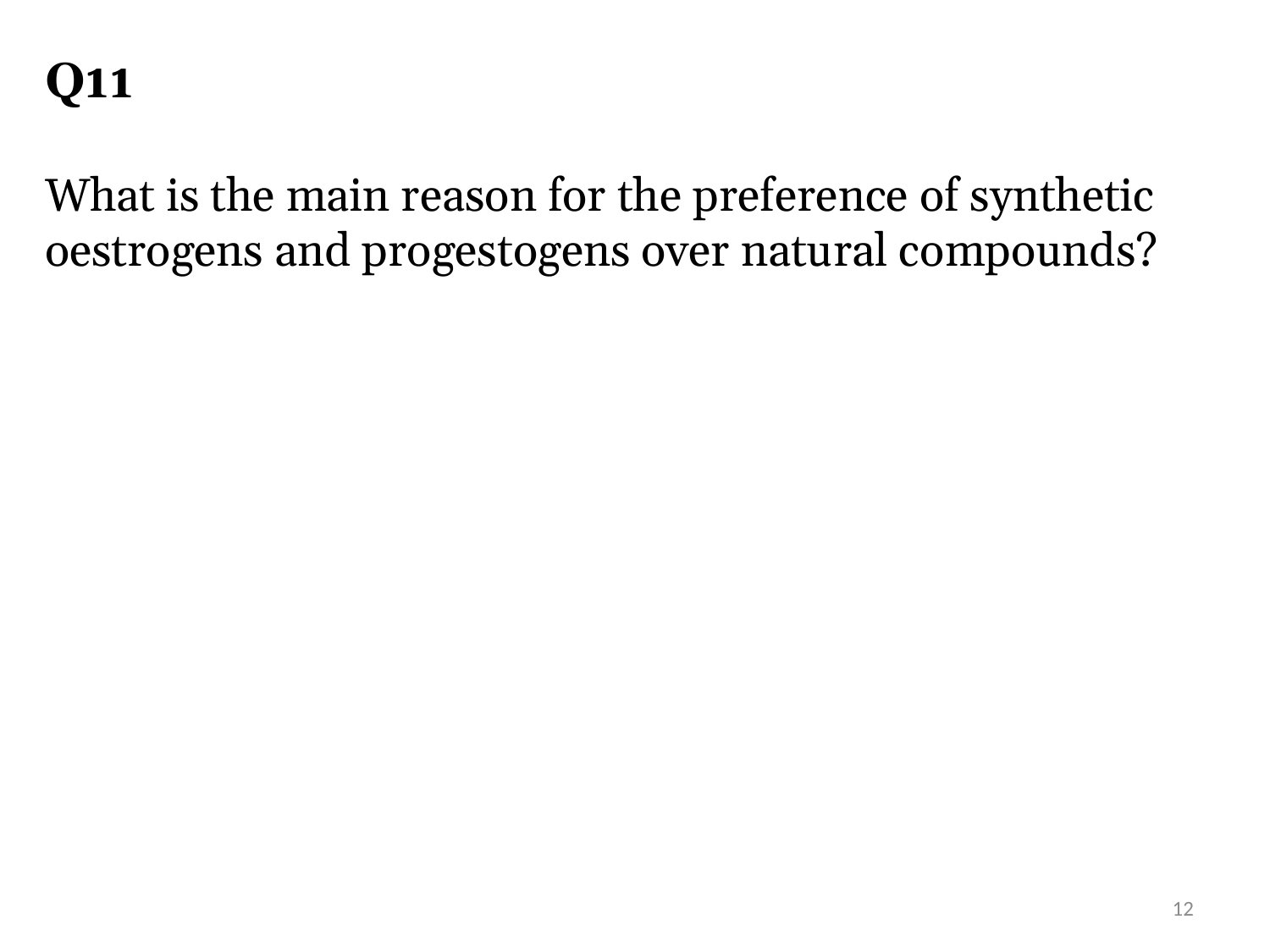

# Q11
What is the main reason for the preference of synthetic oestrogens and progestogens over natural compounds?
12